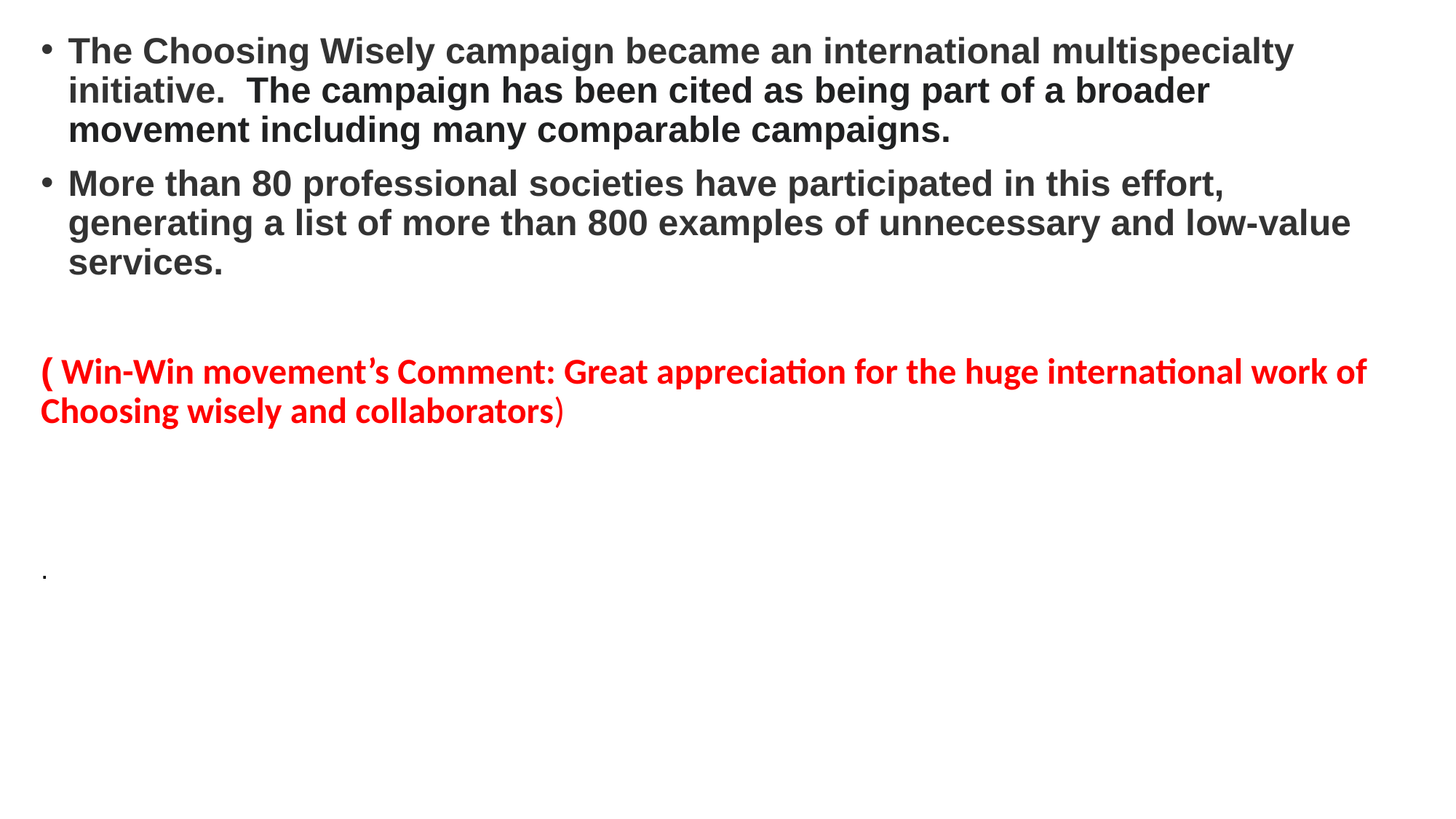

The Choosing Wisely campaign became an international multispecialty initiative.  The campaign has been cited as being part of a broader movement including many comparable campaigns.
More than 80 professional societies have participated in this effort, generating a list of more than 800 examples of unnecessary and low-value services.

( Win-Win movement’s Comment: Great appreciation for the huge international work of Choosing wisely and collaborators)

.